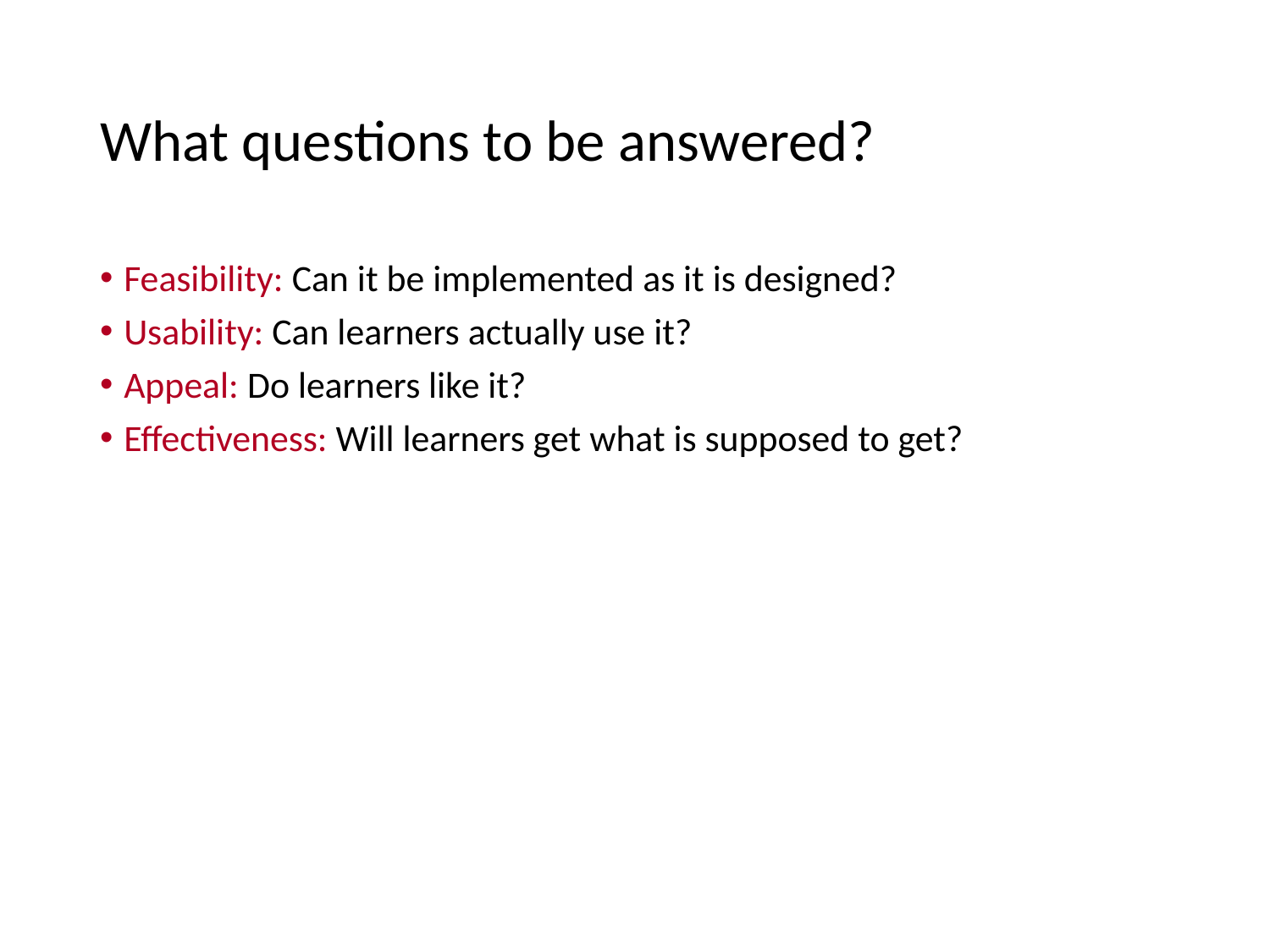

# What questions to be answered?
Feasibility: Can it be implemented as it is designed?
Usability: Can learners actually use it?
Appeal: Do learners like it?
Effectiveness: Will learners get what is supposed to get?